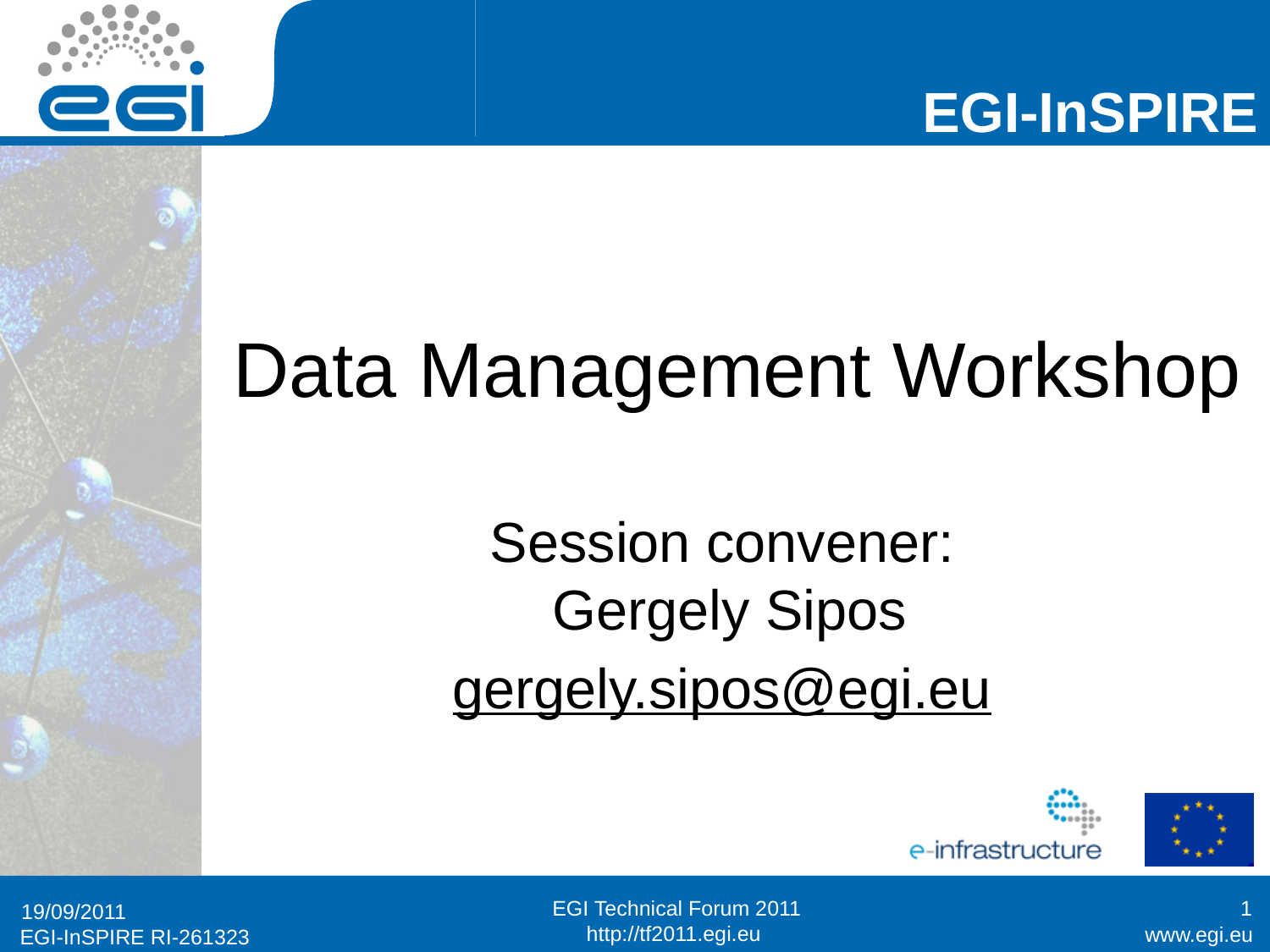

# Data Management Workshop
Session convener:
Gergely Sipos
gergely.sipos@egi.eu
1
19/09/2011